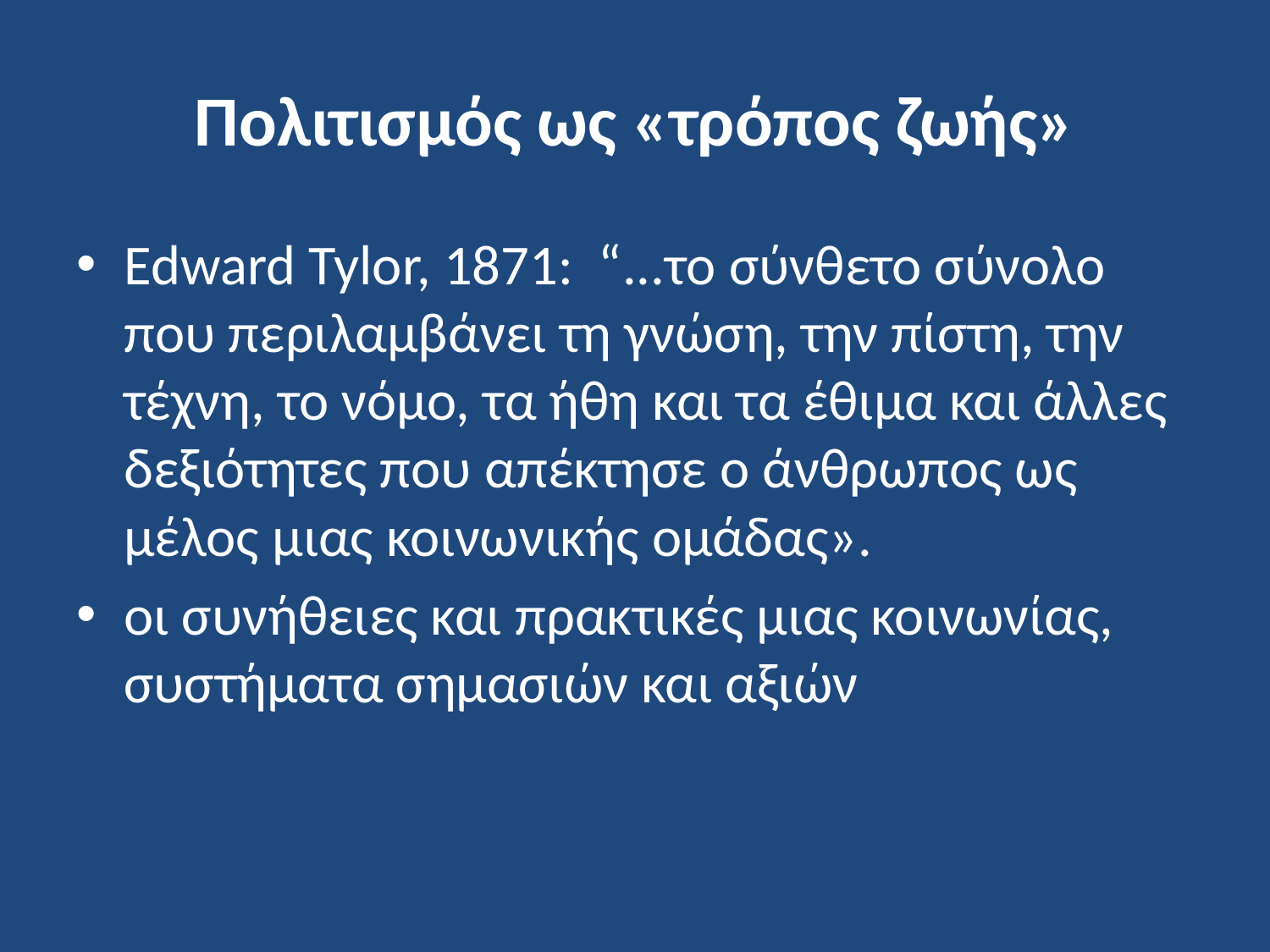

# Πολιτισμός ως «τρόπος ζωής»
Εdward Tylor, 1871:  “...το σύνθετο σύνολο που περιλαμβάνει τη γνώση, την πίστη, την τέχνη, το νόμο, τα ήθη και τα έθιμα και άλλες δεξιότητες που απέκτησε ο άνθρωπος ως μέλος μιας κοινωνικής ομάδας».
οι συνήθειες και πρακτικές μιας κοινωνίας, συστήματα σημασιών και αξιών